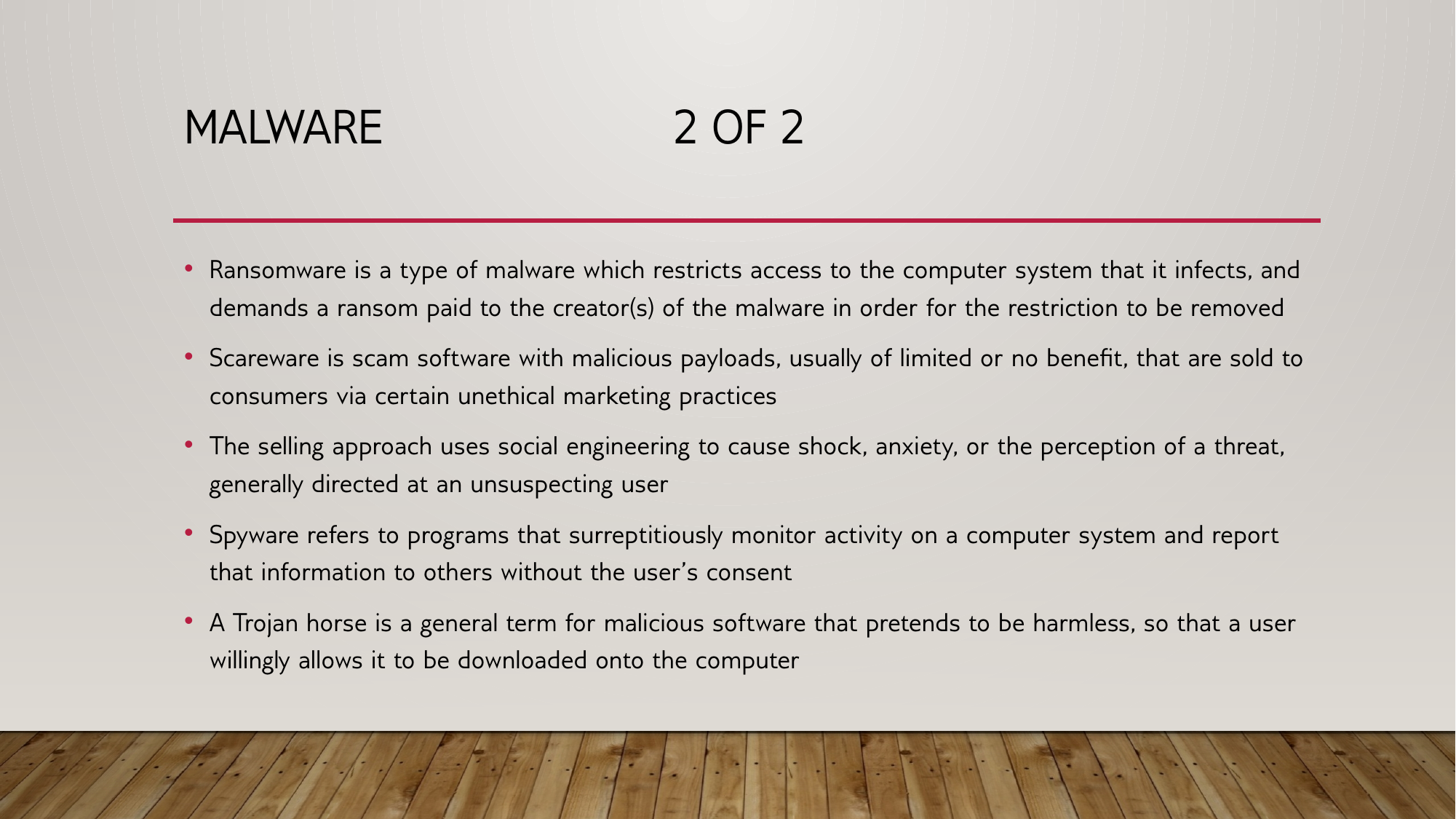

# Malware                    2 of 2
Ransomware is a type of malware which restricts access to the computer system that it infects, and demands a ransom paid to the creator(s) of the malware in order for the restriction to be removed
Scareware is scam software with malicious payloads, usually of limited or no beneﬁt, that are sold to consumers via certain unethical marketing practices
The selling approach uses social engineering to cause shock, anxiety, or the perception of a threat, generally directed at an unsuspecting user
Spyware refers to programs that surreptitiously monitor activity on a computer system and report that information to others without the user’s consent
A Trojan horse is a general term for malicious software that pretends to be harmless, so that a user willingly allows it to be downloaded onto the computer